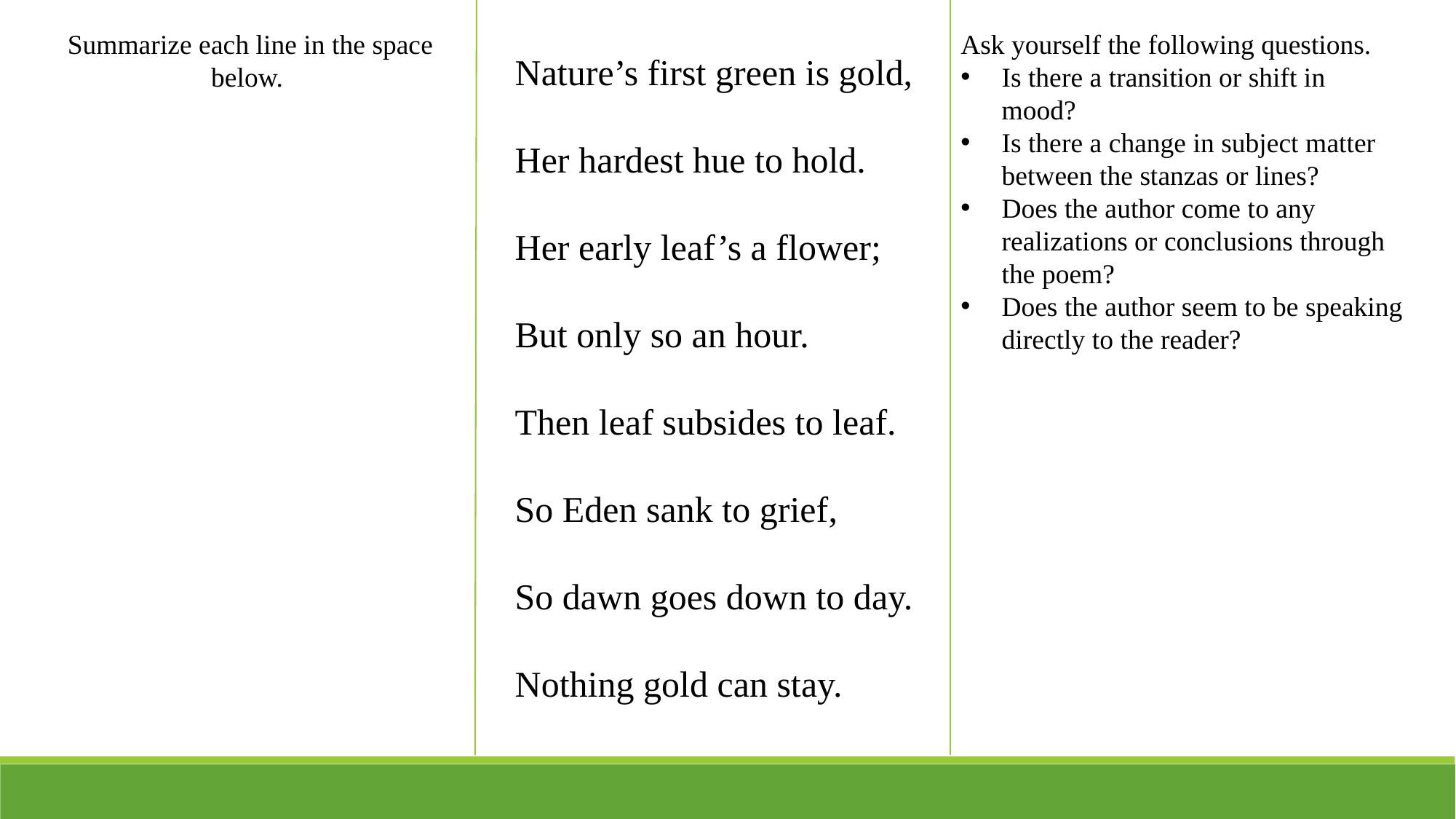

Nature’s first green is gold,
Her hardest hue to hold.
Her early leaf’s a flower;
But only so an hour.
Then leaf subsides to leaf.
So Eden sank to grief,
So dawn goes down to day.
Nothing gold can stay.
Summarize each line in the space below.
Ask yourself the following questions.
Is there a transition or shift in mood?
Is there a change in subject matter between the stanzas or lines?
Does the author come to any realizations or conclusions through the poem?
Does the author seem to be speaking directly to the reader?